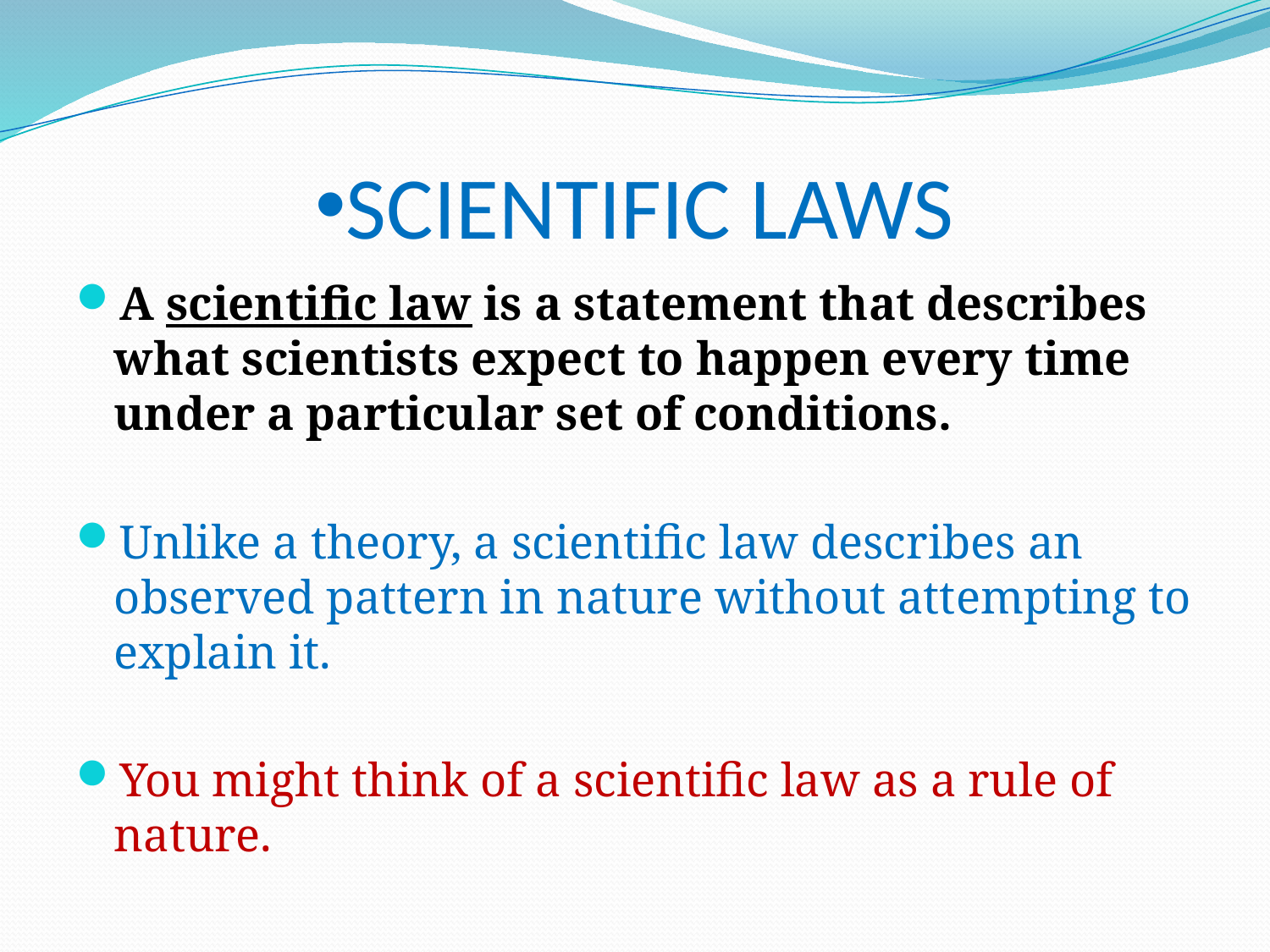

# SCIENTIFIC LAWS
A scientific law is a statement that describes what scientists expect to happen every time under a particular set of conditions.

Unlike a theory, a scientific law describes an observed pattern in nature without attempting to explain it.

You might think of a scientific law as a rule of nature.